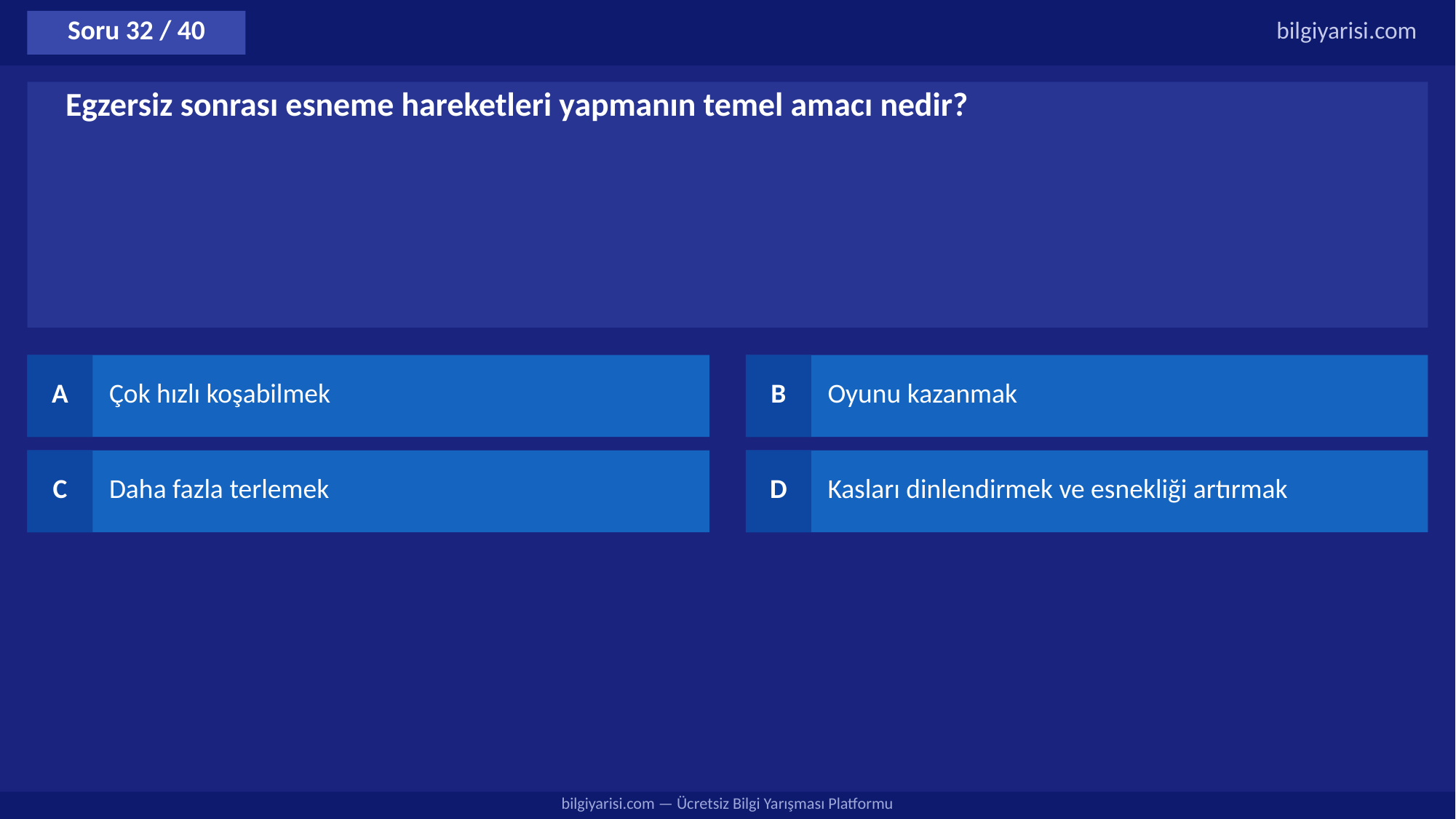

Soru 32 / 40
bilgiyarisi.com

Egzersiz sonrası esneme hareketleri yapmanın temel amacı nedir?

A
Çok hızlı koşabilmek

B
Oyunu kazanmak

C
Daha fazla terlemek

D
Kasları dinlendirmek ve esnekliği artırmak
bilgiyarisi.com — Ücretsiz Bilgi Yarışması Platformu